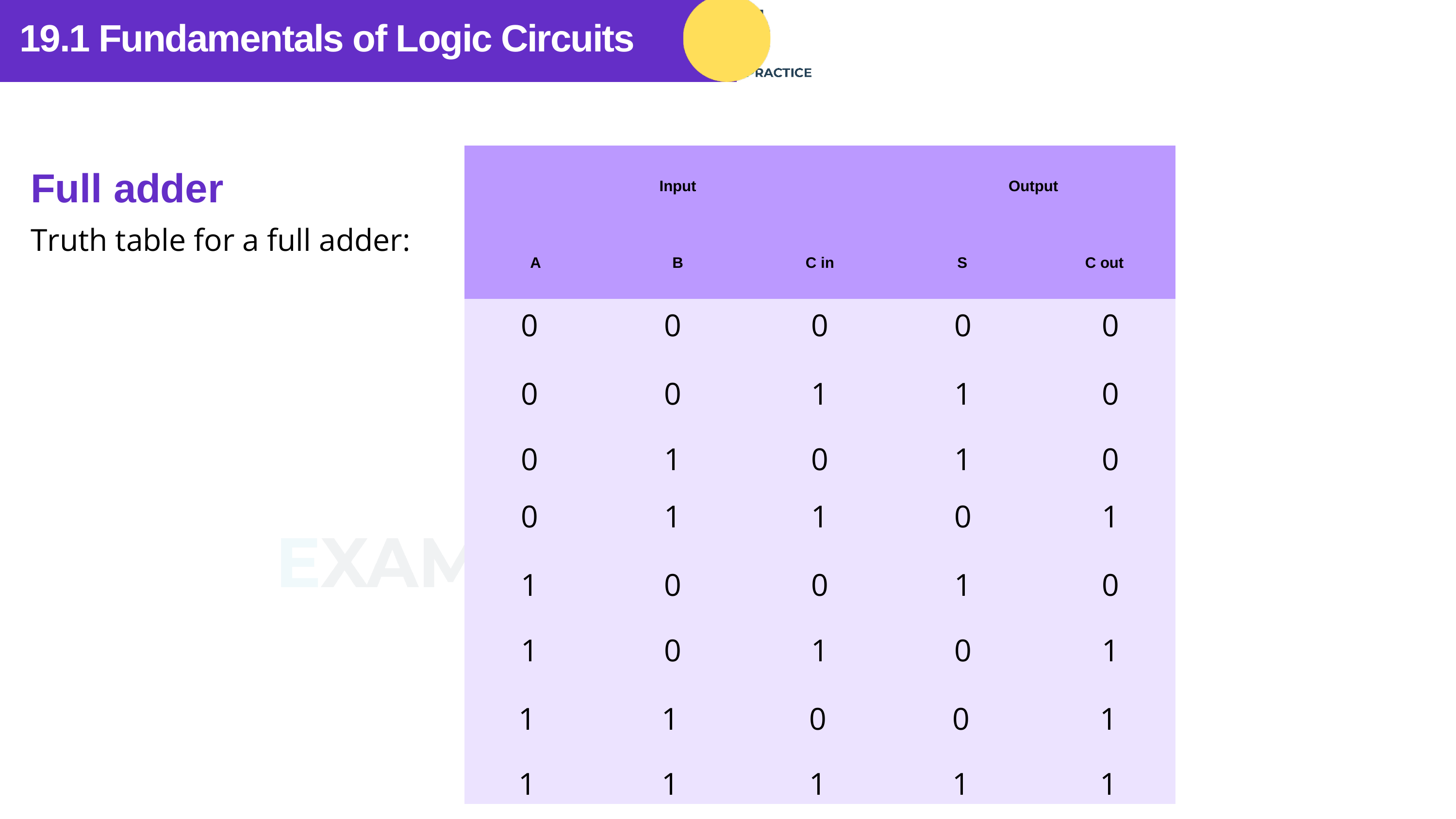

19.1 Fundamentals of Logic Circuits
| Input | Input | Input | Output | Output |
| --- | --- | --- | --- | --- |
| A | B | C in | S | C out |
|  |  |  |  |  |
|  |  |  |  |  |
|  |  |  |  |  |
|  |  |  |  |  |
|  |  |  |  |  |
|  |  |  |  |  |
|  |  |  |  |  |
|  |  |  |  |  |
Full adder
Truth table for a full adder:
0
0
0
0
0
0
0
1
1
0
0
1
0
1
0
0
1
1
0
1
1
0
0
1
0
1
0
1
0
1
1
1
0
0
1
1
1
1
1
1